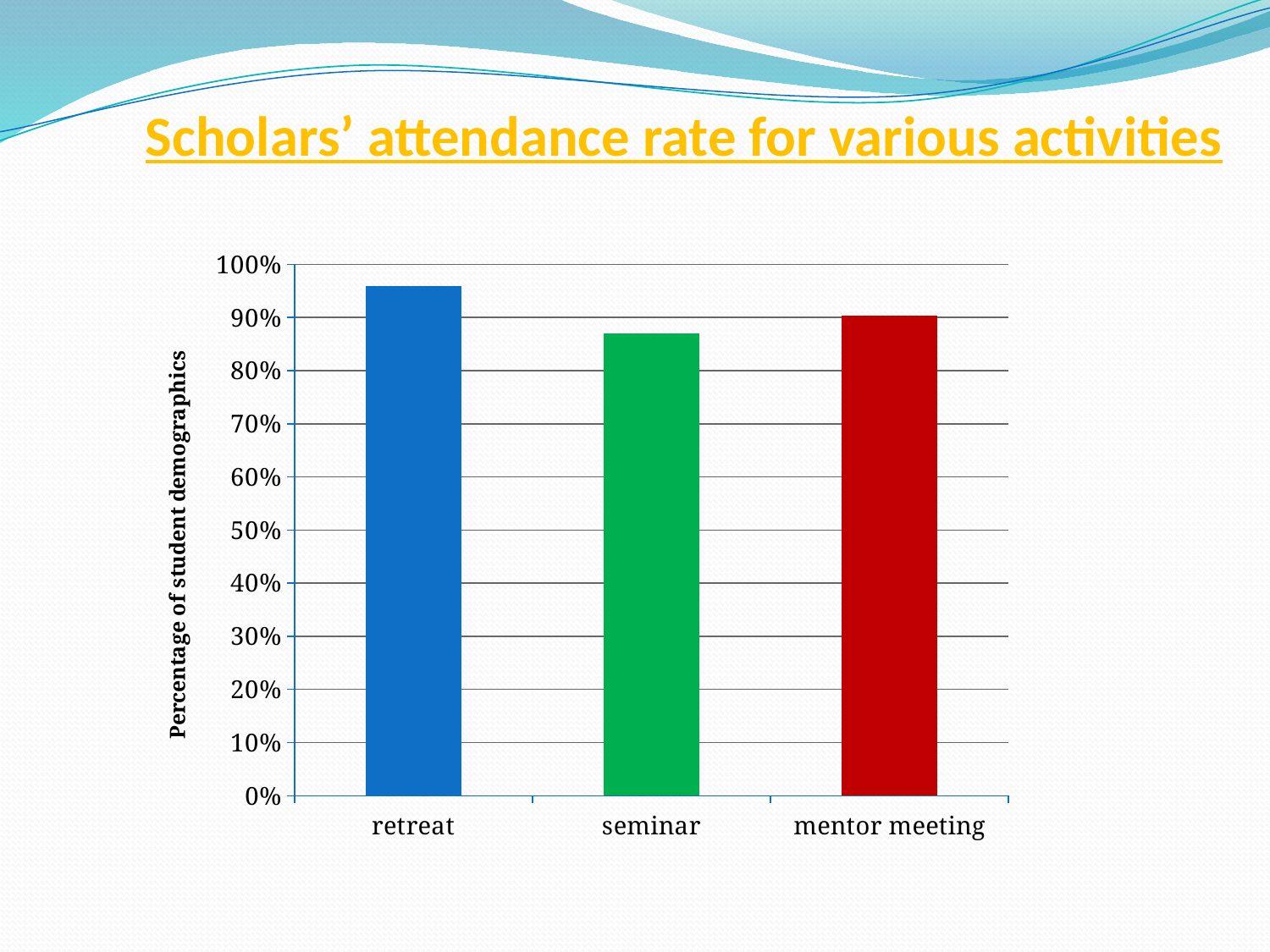

Scholars’ attendance rate for various activities

### Chart

| Category |  |
|---|---|
| retreat | 0.96 |
| seminar | 0.8700000000000001 |
| mentor meeting | 0.90375 |